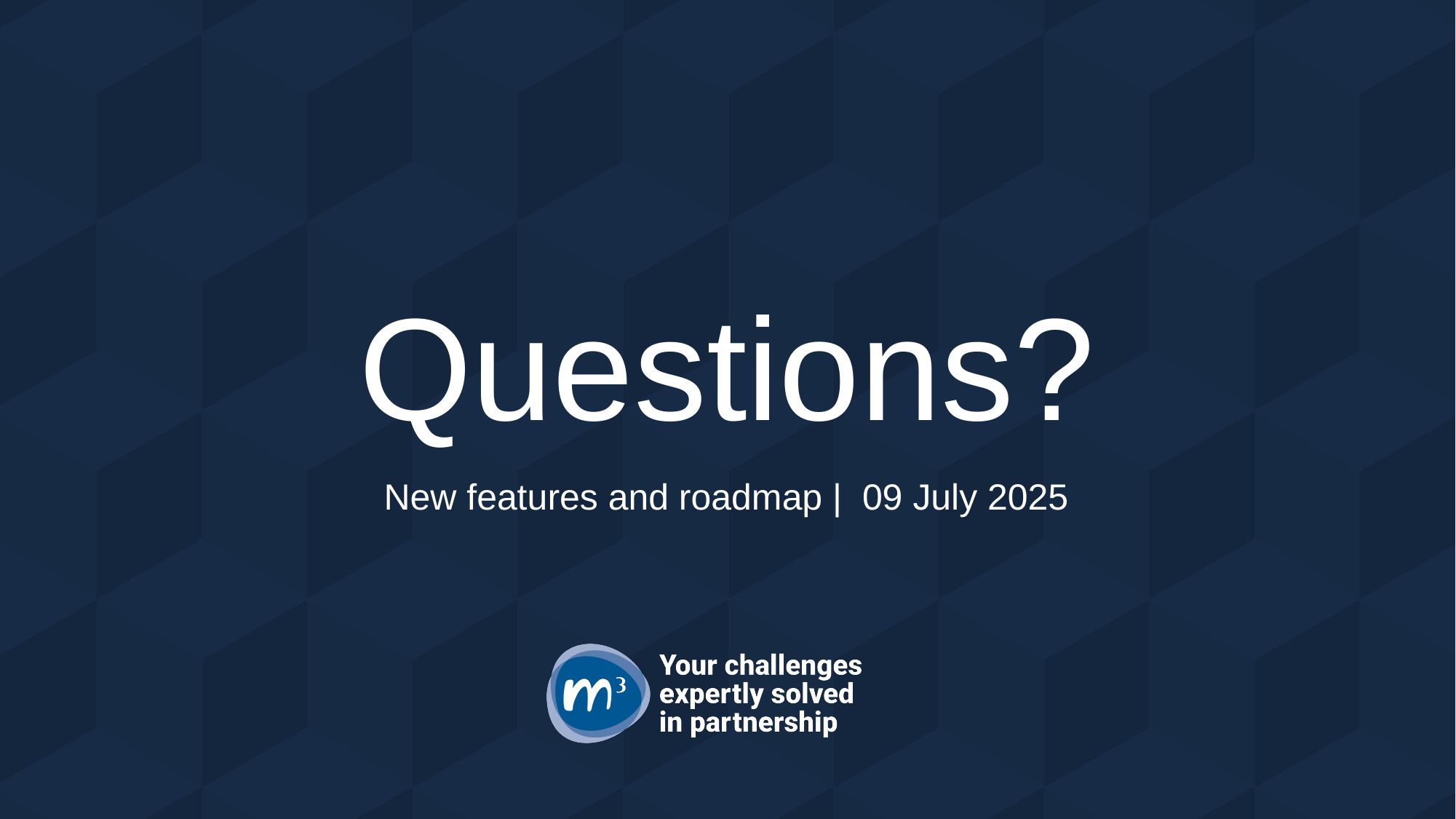

# Questions?
New features and roadmap |  09 July 2025